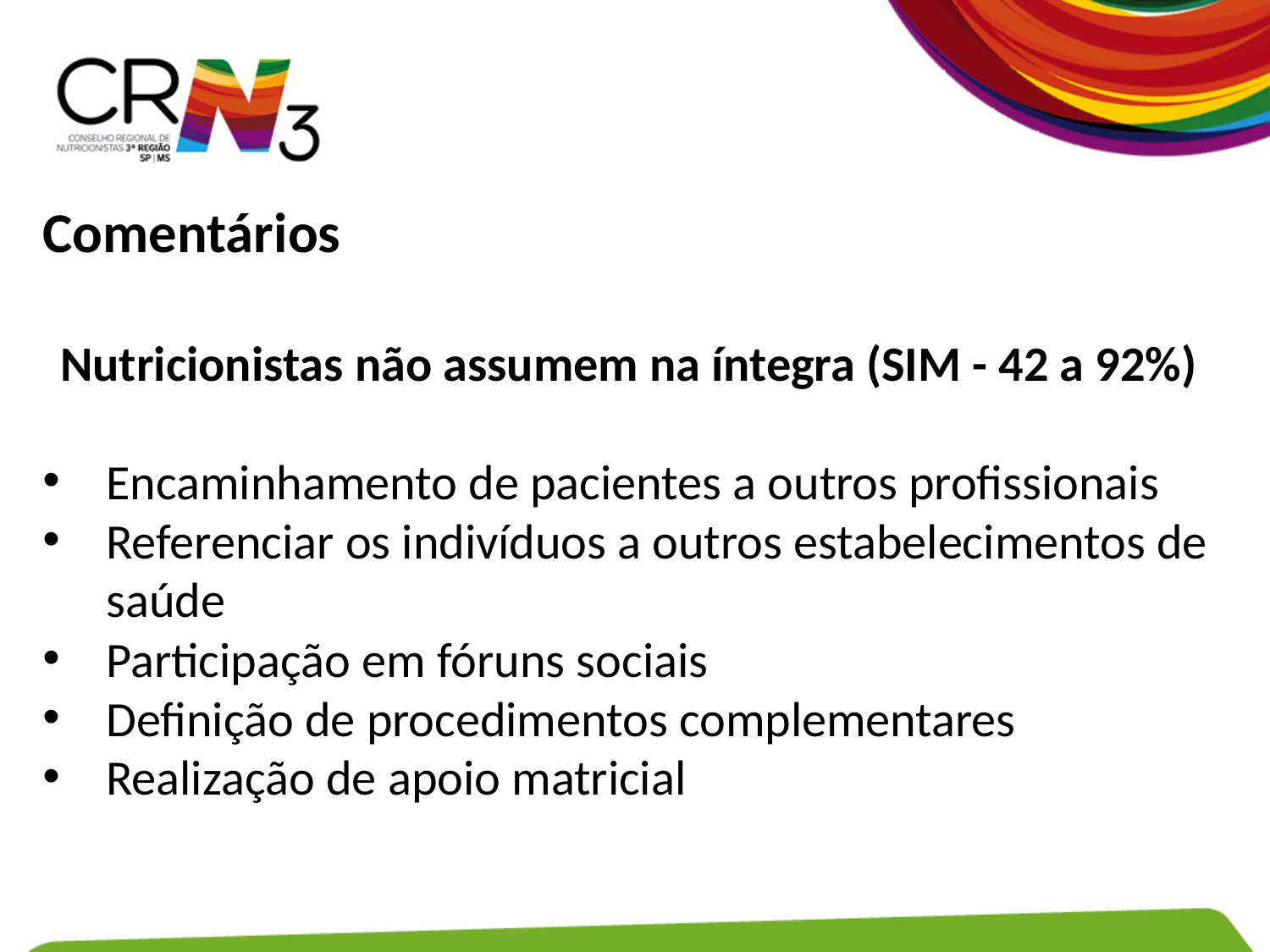

Comentários

Nutricionistas não assumem na íntegra (SIM - 42 a 92%)

Encaminhamento de pacientes a outros profissionais
Referenciar os indivíduos a outros estabelecimentos de saúde
Participação em fóruns sociais
Definição de procedimentos complementares
Realização de apoio matricial